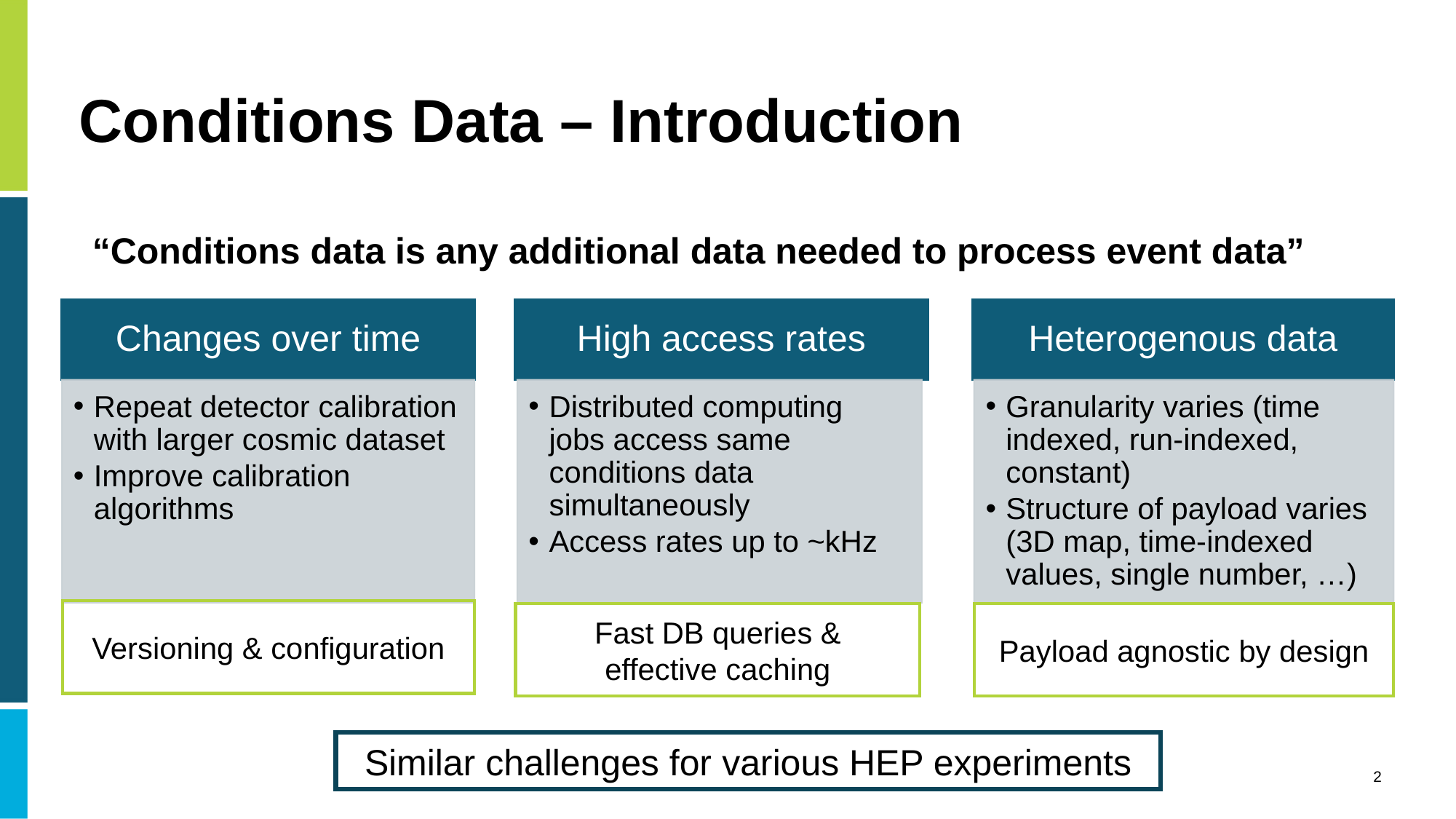

# Conditions Data – Introduction
“Conditions data is any additional data needed to process event data”
Changes over time
High access rates
Heterogenous data
Repeat detector calibration with larger cosmic dataset
Improve calibration algorithms
Distributed computing jobs access same conditions data simultaneously
Access rates up to ~kHz
Granularity varies (time indexed, run-indexed, constant)
Structure of payload varies (3D map, time-indexed values, single number, …)
Versioning & configuration
Fast DB queries &
effective caching
Payload agnostic by design
Similar challenges for various HEP experiments
2